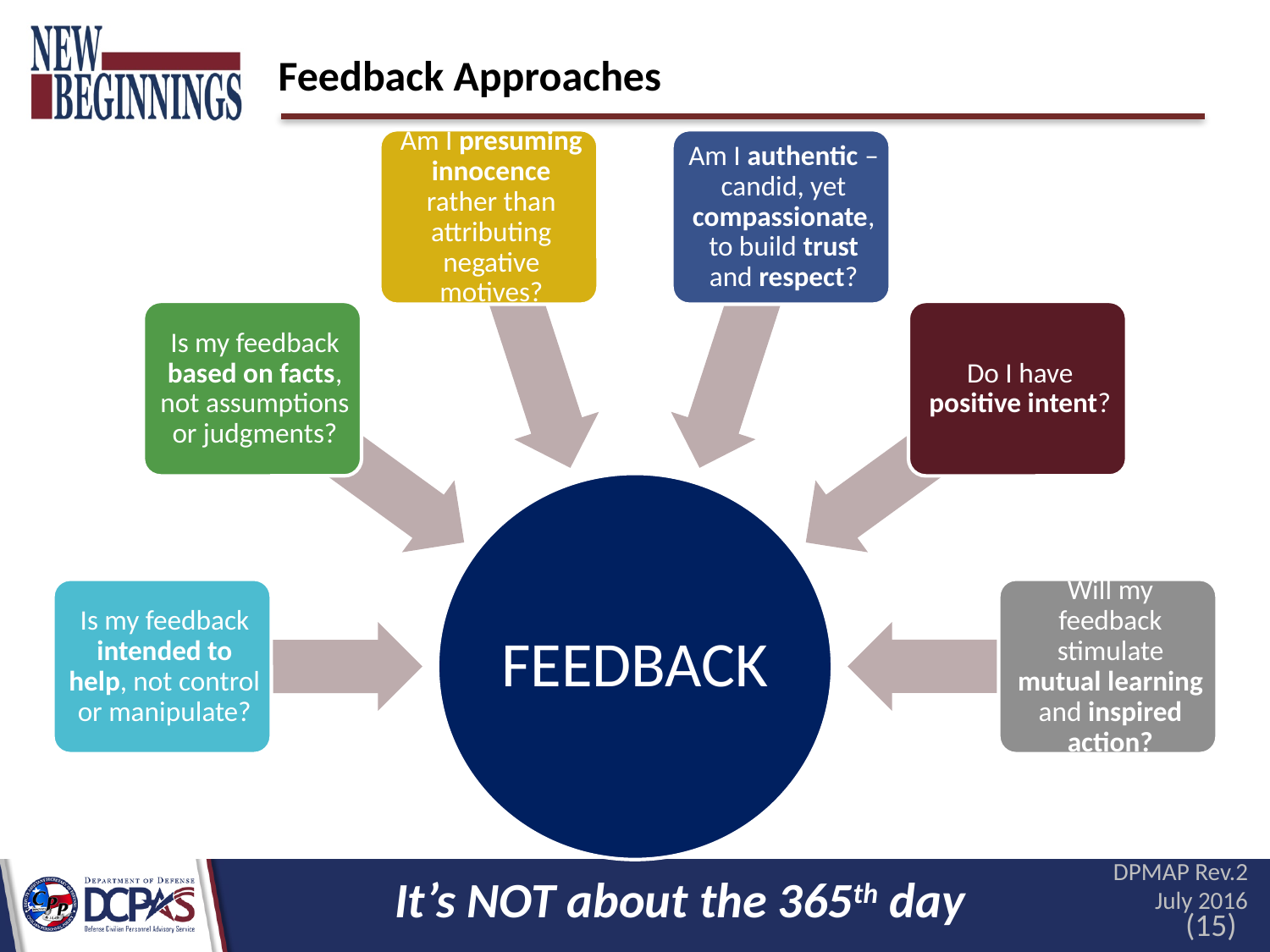

# Feedback Approaches
FEEDBACK
Is my feedback intended to help, not control or manipulate?
Is my feedback based on facts, not assumptions or judgments?
Am I presuming innocence rather than attributing negative motives?
Am I authentic – candid, yet compassionate, to build trust and respect?
Do I have positive intent?
Will my feedback stimulate mutual learning and inspired action?
DPMAP Rev.2 July 2016
It’s NOT about the 365th day
(15)